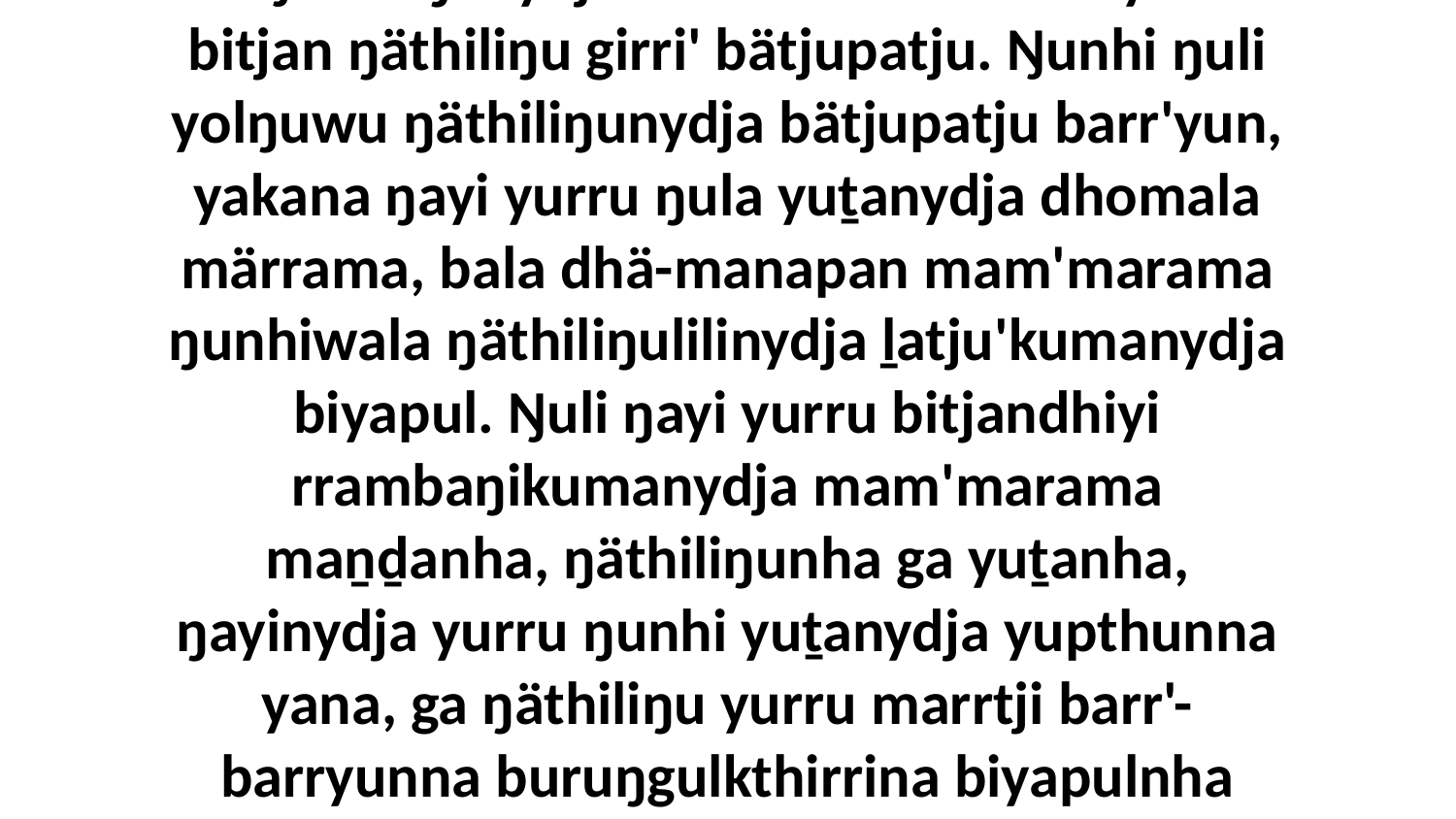

21 Bala ŋayi Djesuyu wiripunydja mayali'mirri ḻakaraŋala dhäwu' bitjarrana gam', marŋgikuŋalanydja walalanha. “Ŋäthiliŋunydja rom dhuwala balanyara bitjan ŋäthiliŋu girri' bätjupatju. Ŋunhi ŋuli yolŋuwu ŋäthiliŋunydja bätjupatju barr'yun, yakana ŋayi yurru ŋula yuṯanydja dhomala märrama, bala dhä-manapan mam'marama ŋunhiwala ŋäthiliŋulilinydja ḻatju'kumanydja biyapul. Ŋuli ŋayi yurru bitjandhiyi rrambaŋikumanydja mam'marama maṉḏanha, ŋäthiliŋunha ga yuṯanha, ŋayinydja yurru ŋunhi yuṯanydja yupthunna yana, ga ŋäthiliŋu yurru marrtji barr'-barryunna buruŋgulkthirrina biyapulnha wirrkina wal'ŋu.” Bitjarra ŋayi Djesuyu ḻakaraŋalanydja, märr yurru yolŋu'-yulŋuyu yaka yuṯanha romnha waŋgany-manapan ŋäthiliŋulili rrambaŋikuma.